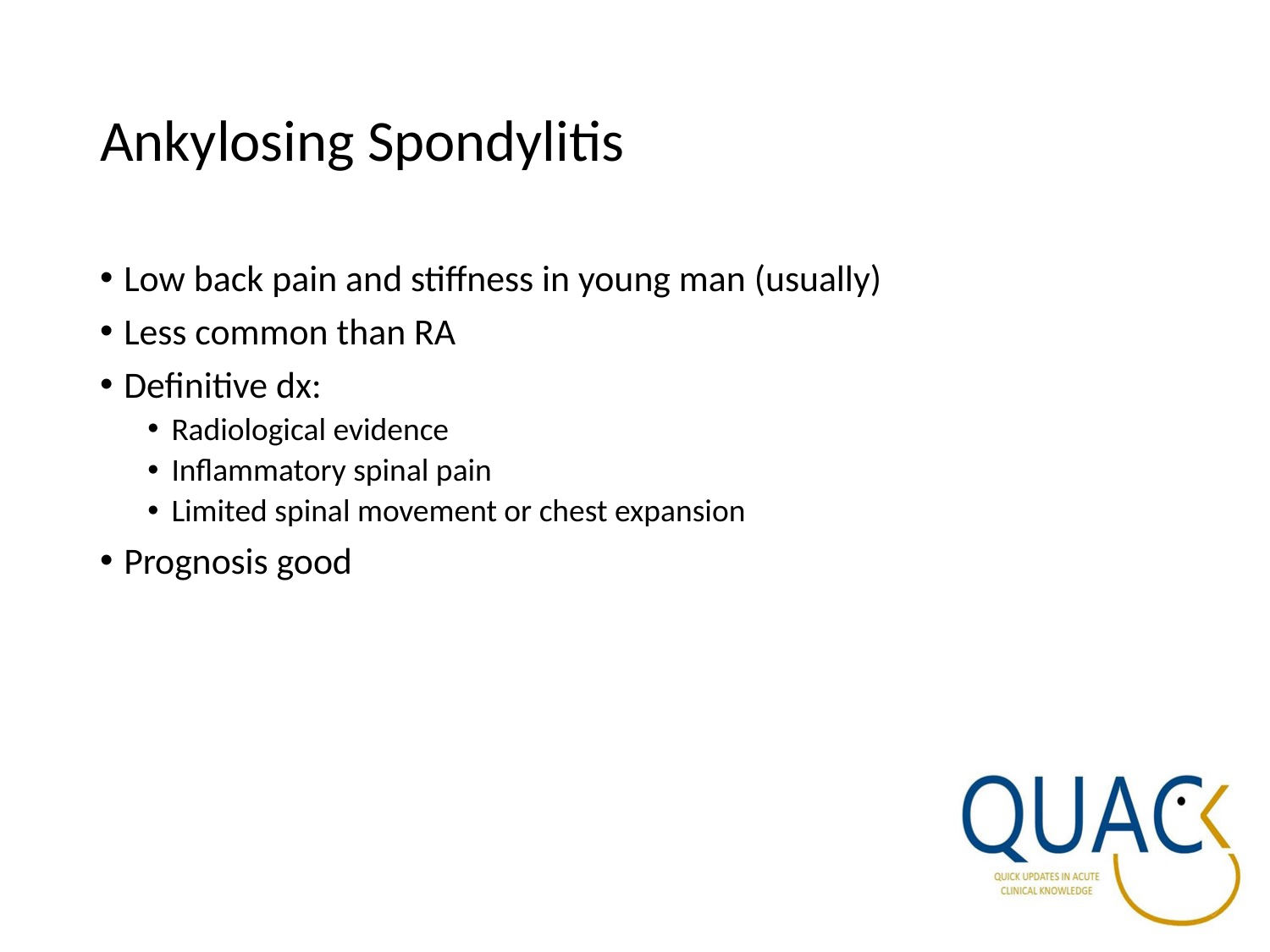

# Ankylosing Spondylitis
Low back pain and stiffness in young man (usually)
Less common than RA
Definitive dx:
Radiological evidence
Inflammatory spinal pain
Limited spinal movement or chest expansion
Prognosis good